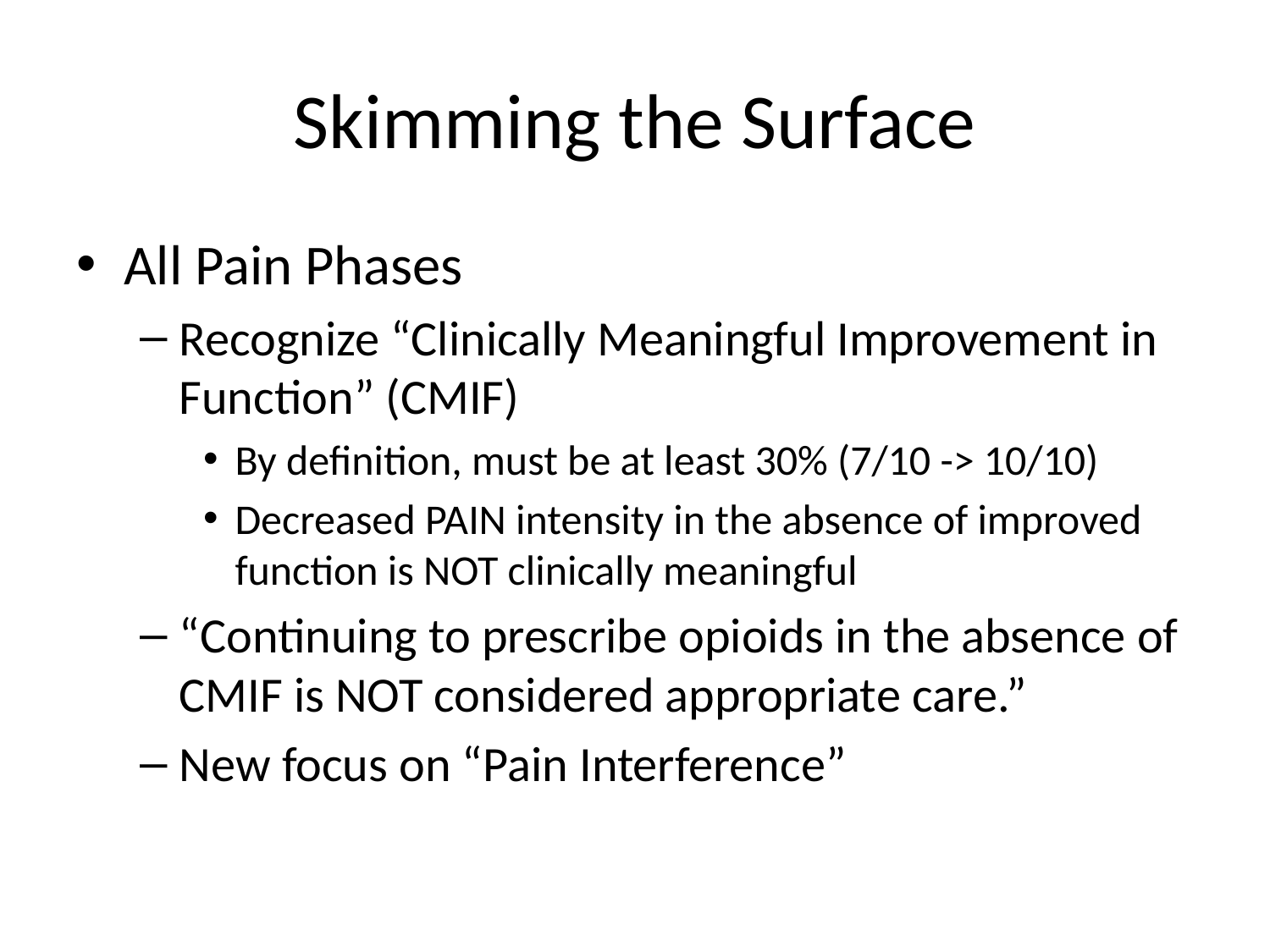

# Skimming the Surface
All Pain Phases
Recognize “Clinically Meaningful Improvement in Function” (CMIF)
By definition, must be at least 30% (7/10 -> 10/10)
Decreased PAIN intensity in the absence of improved function is NOT clinically meaningful
“Continuing to prescribe opioids in the absence of CMIF is NOT considered appropriate care.”
New focus on “Pain Interference”